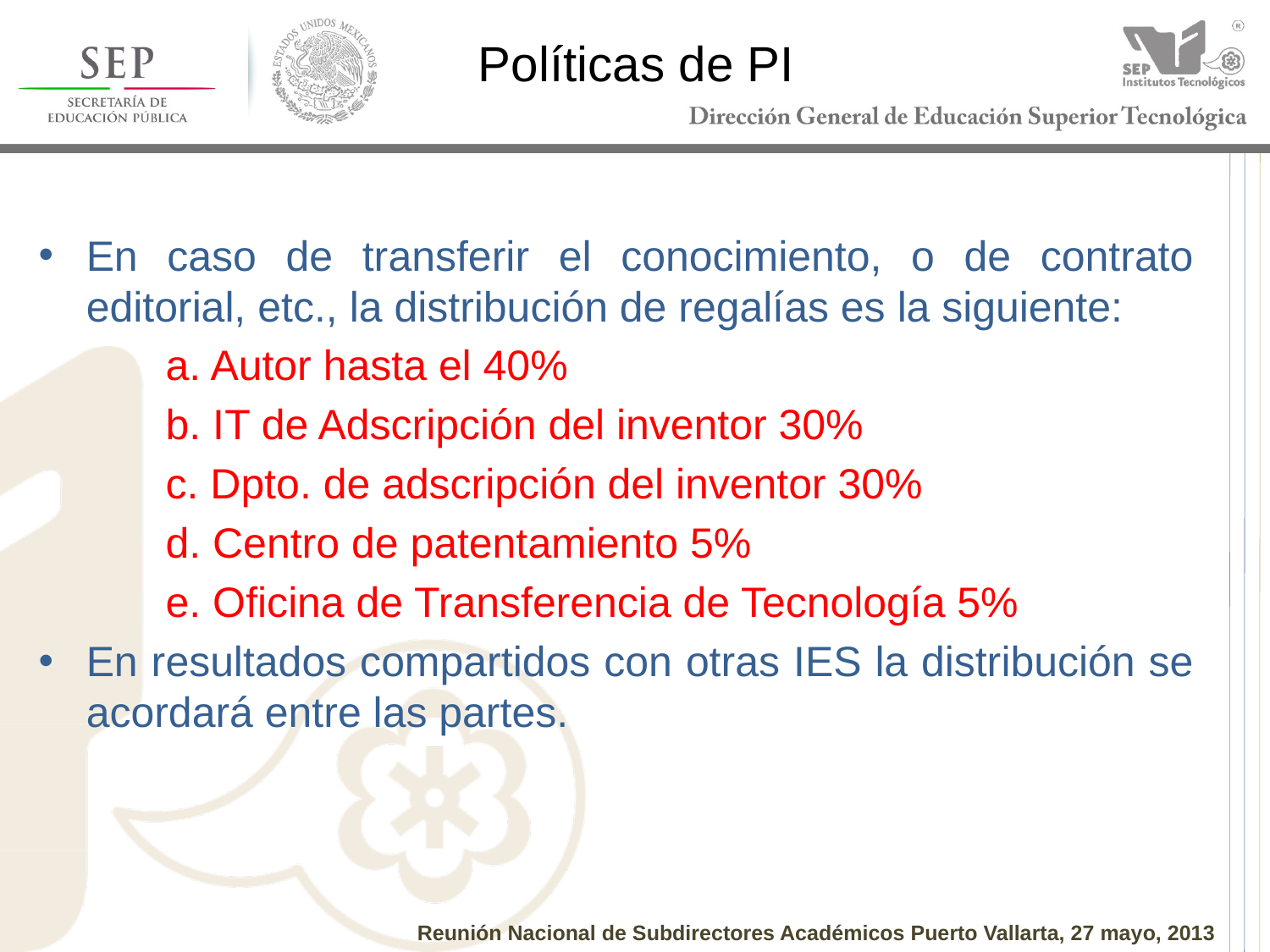

# Políticas de PI
En caso de transferir el conocimiento, o de contrato editorial, etc., la distribución de regalías es la siguiente:
	a. Autor hasta el 40%
	b. IT de Adscripción del inventor 30%
	c. Dpto. de adscripción del inventor 30%
	d. Centro de patentamiento 5%
	e. Oficina de Transferencia de Tecnología 5%
En resultados compartidos con otras IES la distribución se acordará entre las partes.